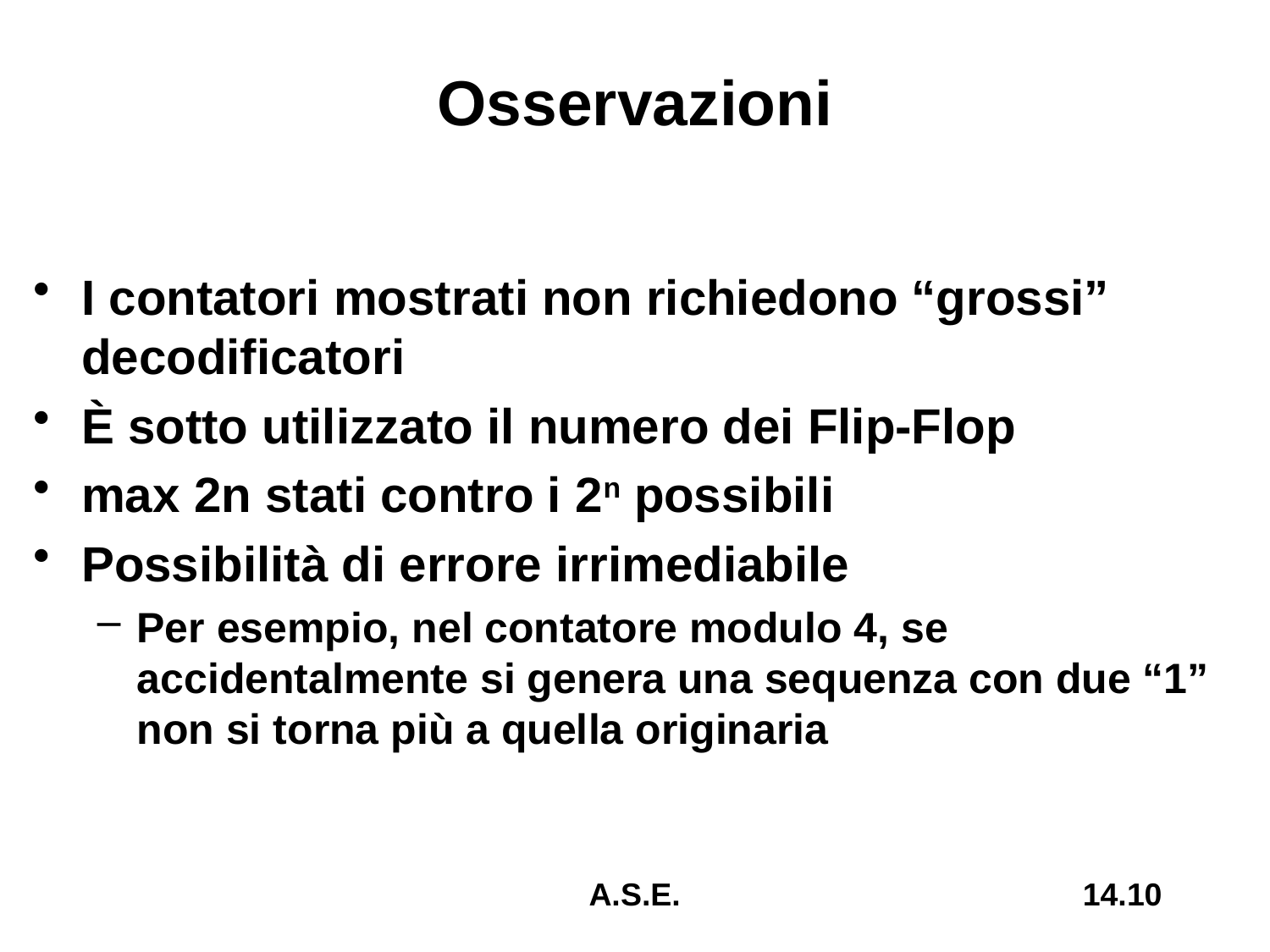

# Osservazioni

I contatori mostrati non richiedono “grossi” decodificatori
È sotto utilizzato il numero dei Flip-Flop
max 2n stati contro i 2n possibili
Possibilità di errore irrimediabile
Per esempio, nel contatore modulo 4, se accidentalmente si genera una sequenza con due “1” non si torna più a quella originaria

A.S.E.
14.10